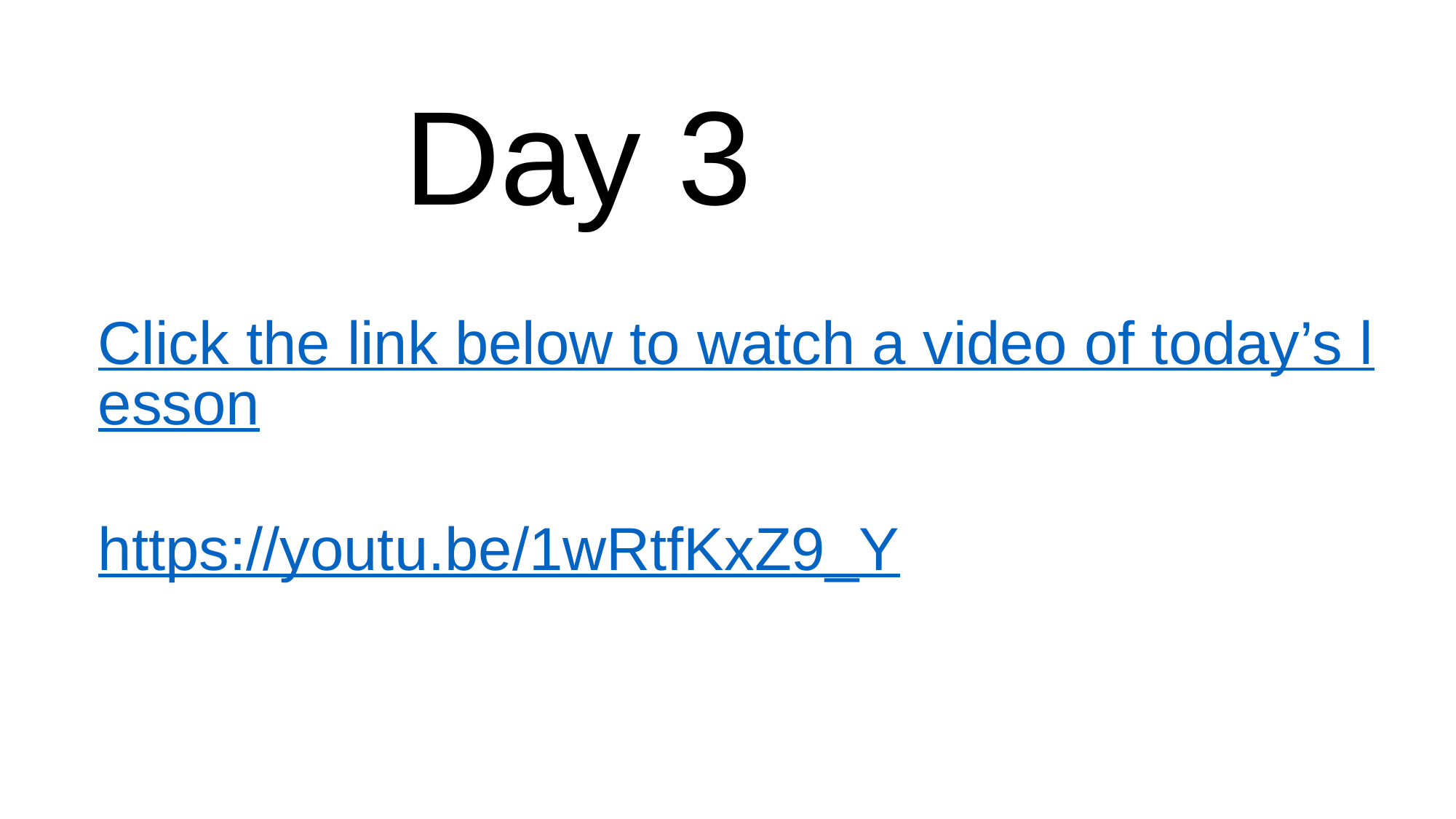

Day 3
Click the link below to watch a video of today’s lesson

https://youtu.be/1wRtfKxZ9_Y